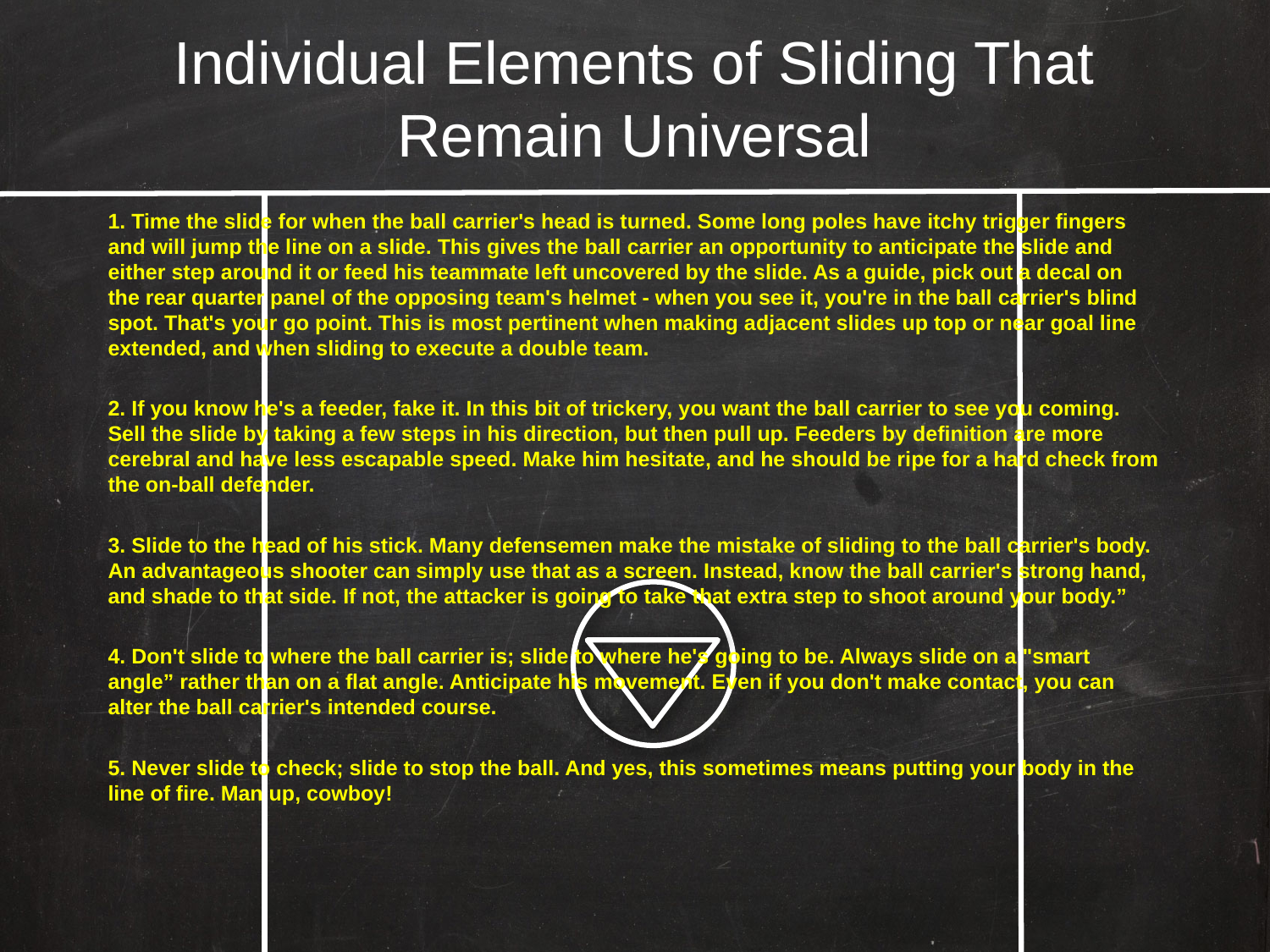

# Individual Elements of Sliding That Remain Universal
1. Time the slide for when the ball carrier's head is turned. Some long poles have itchy trigger fingers and will jump the line on a slide. This gives the ball carrier an opportunity to anticipate the slide and either step around it or feed his teammate left uncovered by the slide. As a guide, pick out a decal on the rear quarter panel of the opposing team's helmet - when you see it, you're in the ball carrier's blind spot. That's your go point. This is most pertinent when making adjacent slides up top or near goal line extended, and when sliding to execute a double team.
 2. If you know he's a feeder, fake it. In this bit of trickery, you want the ball carrier to see you coming. Sell the slide by taking a few steps in his direction, but then pull up. Feeders by definition are more cerebral and have less escapable speed. Make him hesitate, and he should be ripe for a hard check from the on-ball defender.
 3. Slide to the head of his stick. Many defensemen make the mistake of sliding to the ball carrier's body. An advantageous shooter can simply use that as a screen. Instead, know the ball carrier's strong hand, and shade to that side. If not, the attacker is going to take that extra step to shoot around your body.”
 4. Don't slide to where the ball carrier is; slide to where he's going to be. Always slide on a "smart angle” rather than on a flat angle. Anticipate his movement. Even if you don't make contact, you can alter the ball carrier's intended course.
5. Never slide to check; slide to stop the ball. And yes, this sometimes means putting your body in the line of fire. Man up, cowboy!